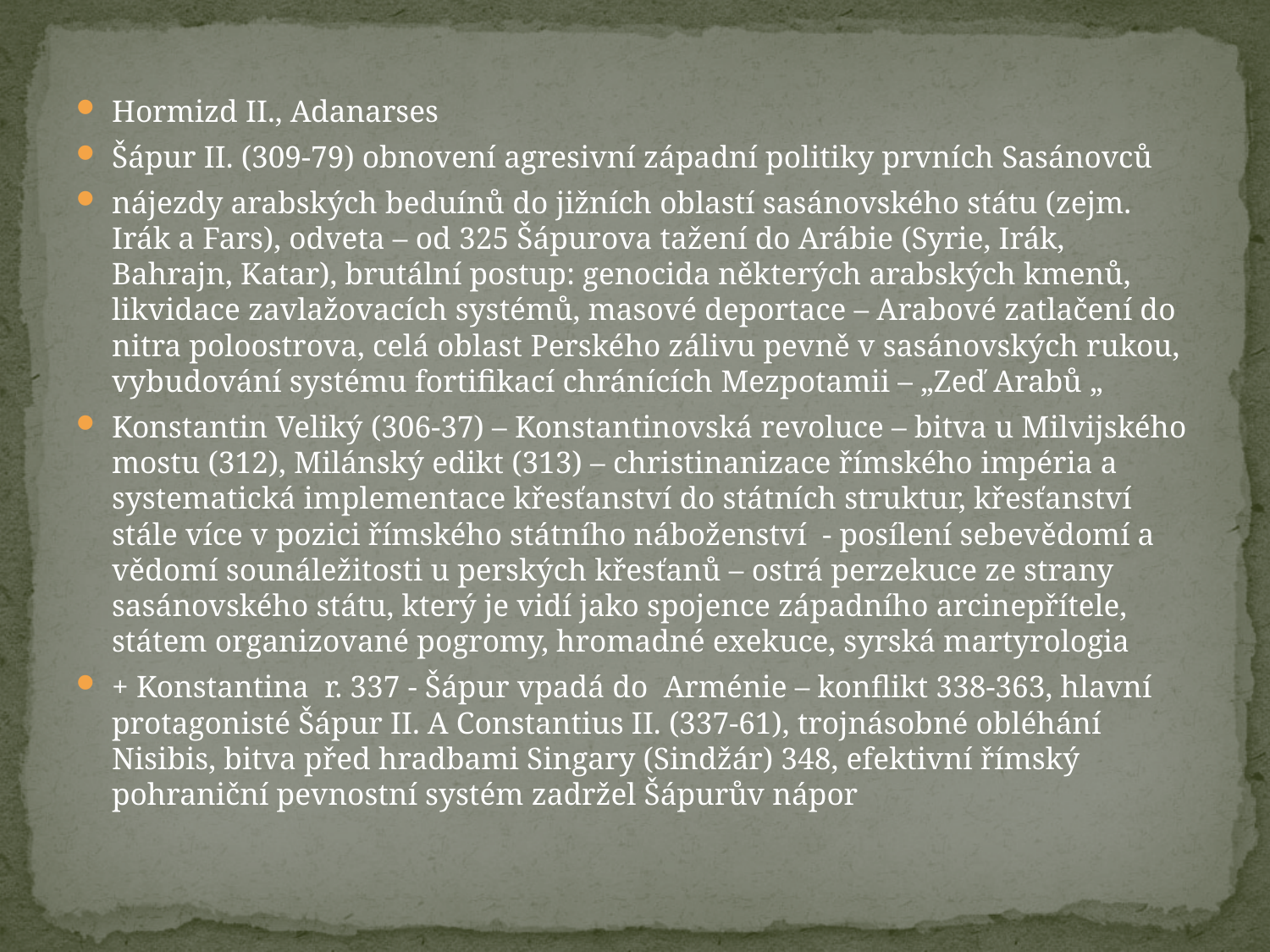

Hormizd II., Adanarses
Šápur II. (309-79) obnovení agresivní západní politiky prvních Sasánovců
nájezdy arabských beduínů do jižních oblastí sasánovského státu (zejm. Irák a Fars), odveta – od 325 Šápurova tažení do Arábie (Syrie, Irák, Bahrajn, Katar), brutální postup: genocida některých arabských kmenů, likvidace zavlažovacích systémů, masové deportace – Arabové zatlačení do nitra poloostrova, celá oblast Perského zálivu pevně v sasánovských rukou, vybudování systému fortifikací chránících Mezpotamii – „Zeď Arabů „
Konstantin Veliký (306-37) – Konstantinovská revoluce – bitva u Milvijského mostu (312), Milánský edikt (313) – christinanizace římského impéria a systematická implementace křesťanství do státních struktur, křesťanství stále více v pozici římského státního náboženství  - posílení sebevědomí a vědomí sounáležitosti u perských křesťanů – ostrá perzekuce ze strany sasánovského státu, který je vidí jako spojence západního arcinepřítele, státem organizované pogromy, hromadné exekuce, syrská martyrologia
+ Konstantina  r. 337 - Šápur vpadá do  Arménie – konflikt 338-363, hlavní protagonisté Šápur II. A Constantius II. (337-61), trojnásobné obléhání Nisibis, bitva před hradbami Singary (Sindžár) 348, efektivní římský pohraniční pevnostní systém zadržel Šápurův nápor